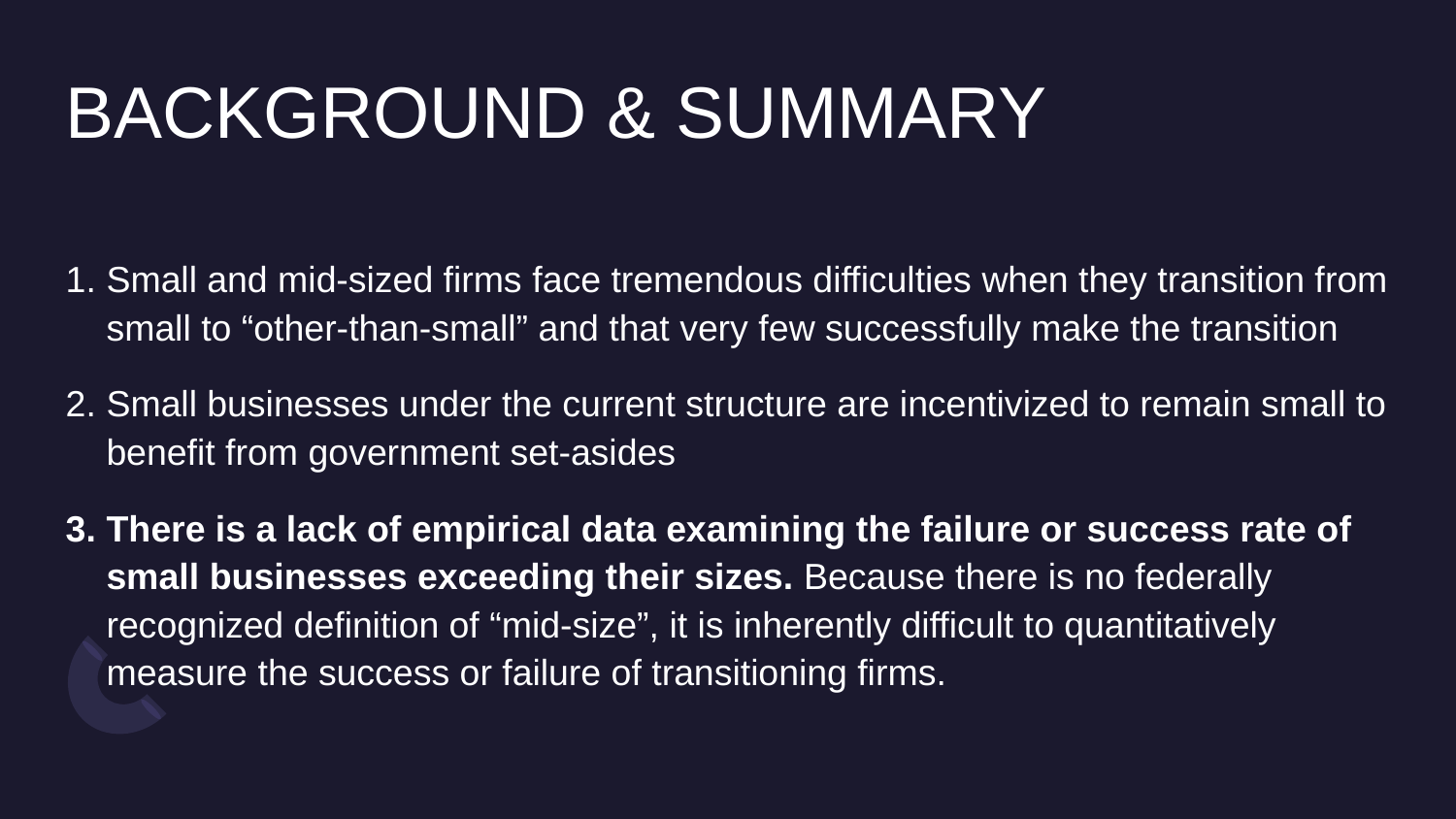

# BACKGROUND & SUMMARY
Small and mid-sized firms face tremendous difficulties when they transition from small to “other-than-small” and that very few successfully make the transition
Small businesses under the current structure are incentivized to remain small to benefit from government set-asides
There is a lack of empirical data examining the failure or success rate of small businesses exceeding their sizes. Because there is no federally recognized definition of “mid-size”, it is inherently difficult to quantitatively measure the success or failure of transitioning firms.